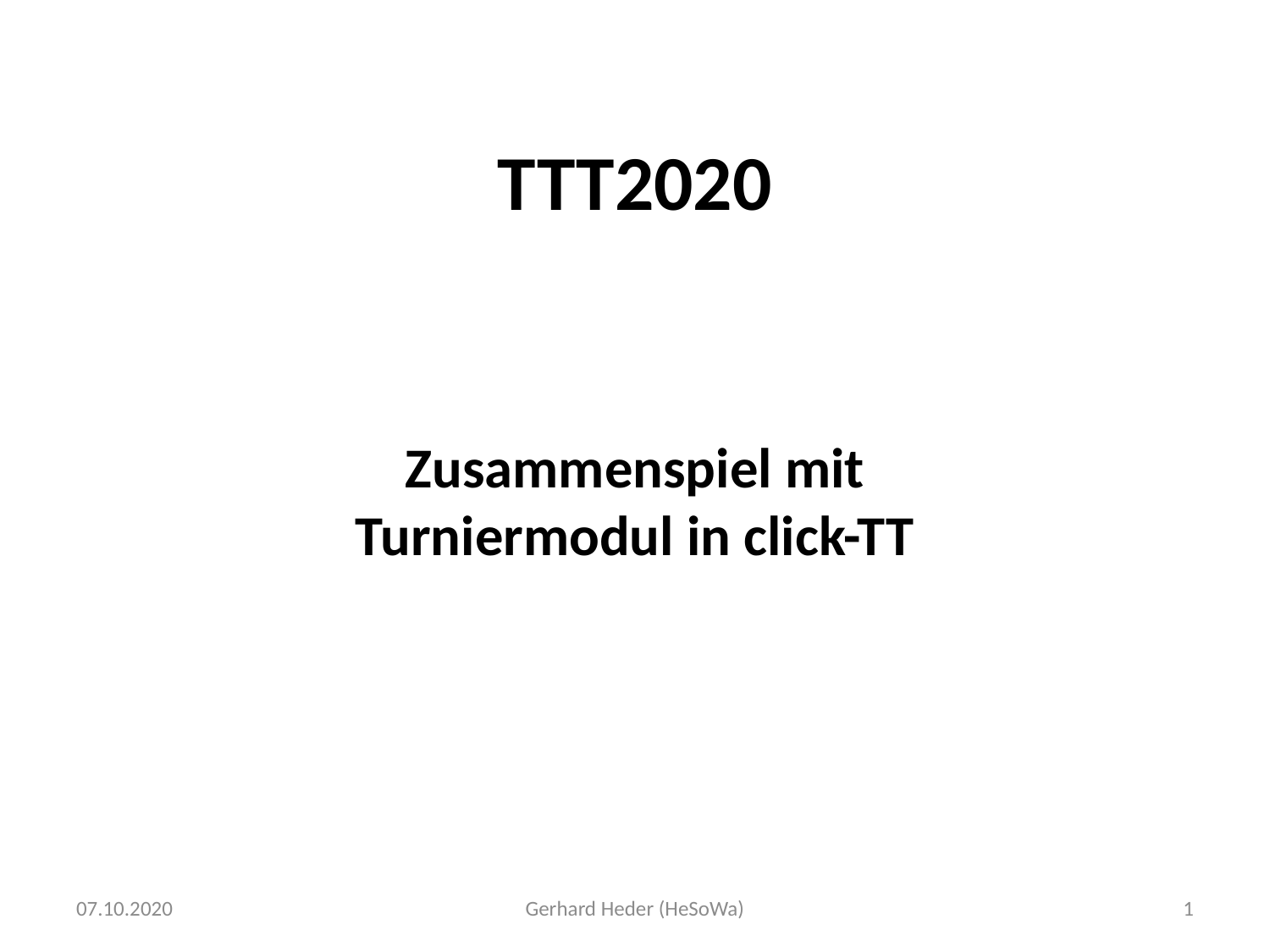

# TTT2020
Zusammenspiel mit
Turniermodul in click-TT
07.10.2020

Gerhard Heder (HeSoWa)
1